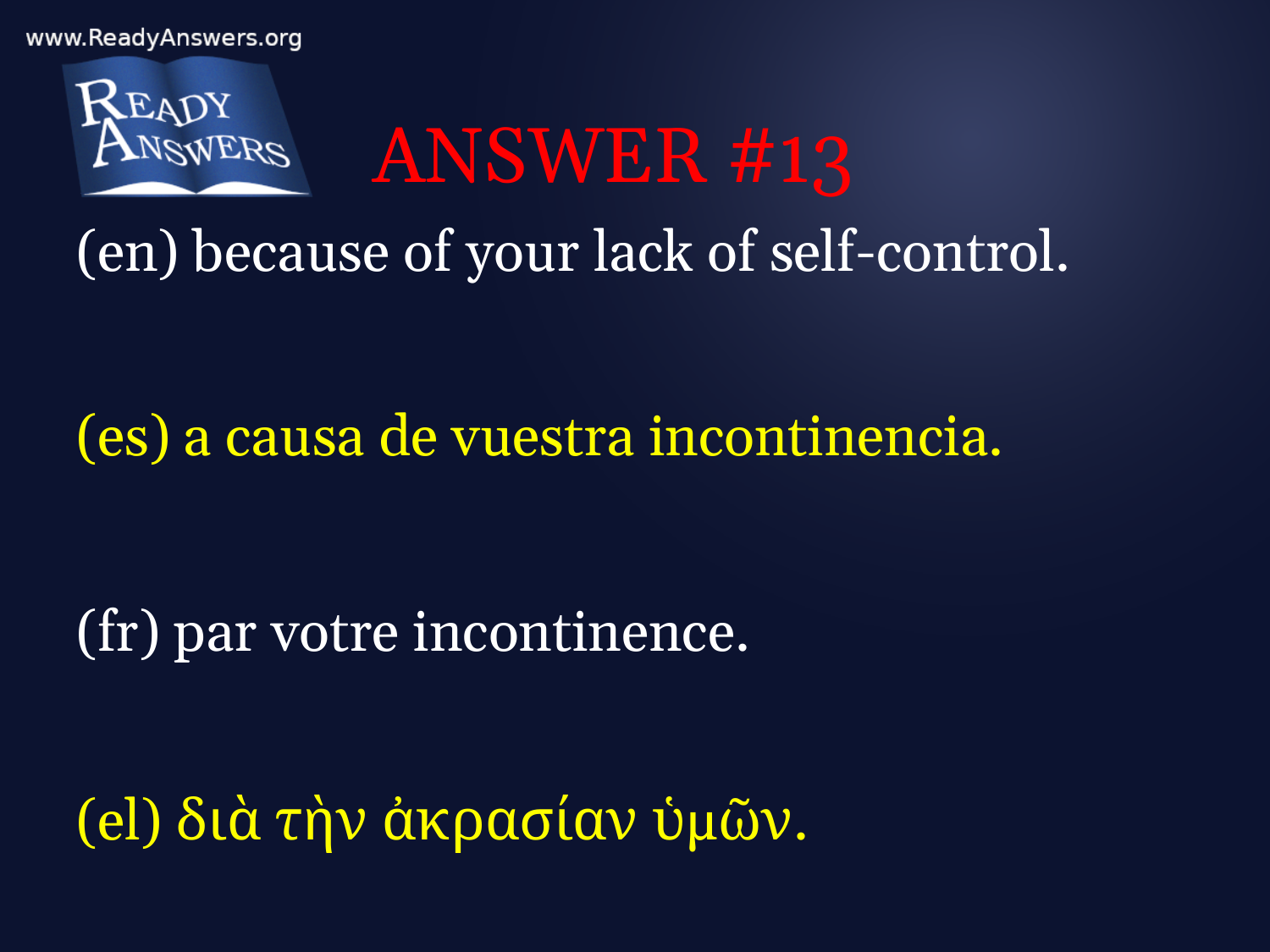

# ANSWER #13
(en) because of your lack of self-control.
(es) a causa de vuestra incontinencia.
(fr) par votre incontinence.
(el) διὰ τὴν ἀκρασίαν ὑμῶν.